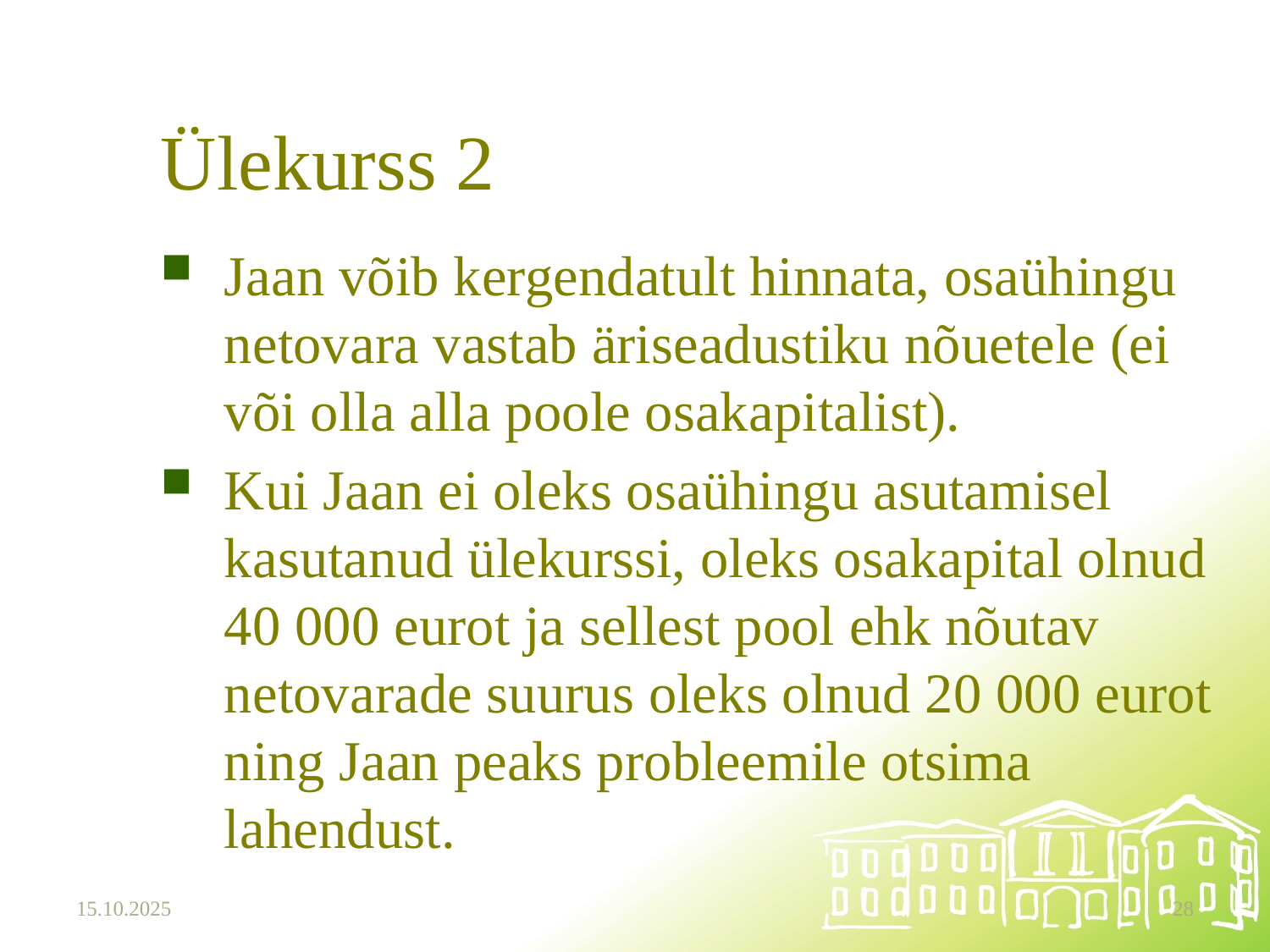

# Ülekurss 2
Jaan võib kergendatult hinnata, osaühingu netovara vastab äriseadustiku nõuetele (ei või olla alla poole osakapitalist).
Kui Jaan ei oleks osaühingu asutamisel kasutanud ülekurssi, oleks osakapital olnud 40 000 eurot ja sellest pool ehk nõutav netovarade suurus oleks olnud 20 000 eurot ning Jaan peaks probleemile otsima lahendust.

15.10.2025

28